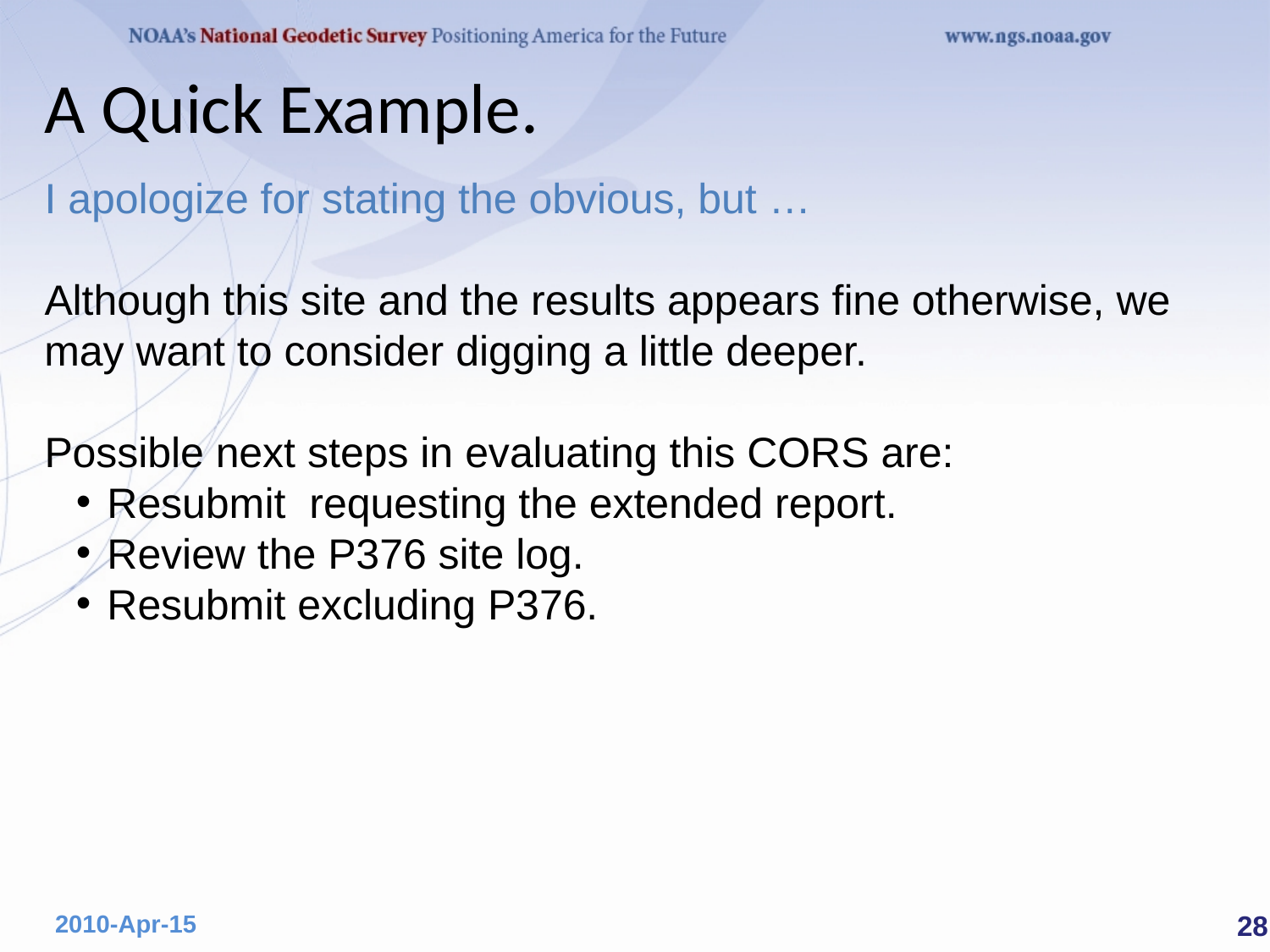

# A Quick Example.
I apologize for stating the obvious, but …

Although this site and the results appears fine otherwise, we may want to consider digging a little deeper.

Possible next steps in evaluating this CORS are:
Resubmit  requesting the extended report.
Review the P376 site log.
Resubmit excluding P376.

 28

2010-Apr-15